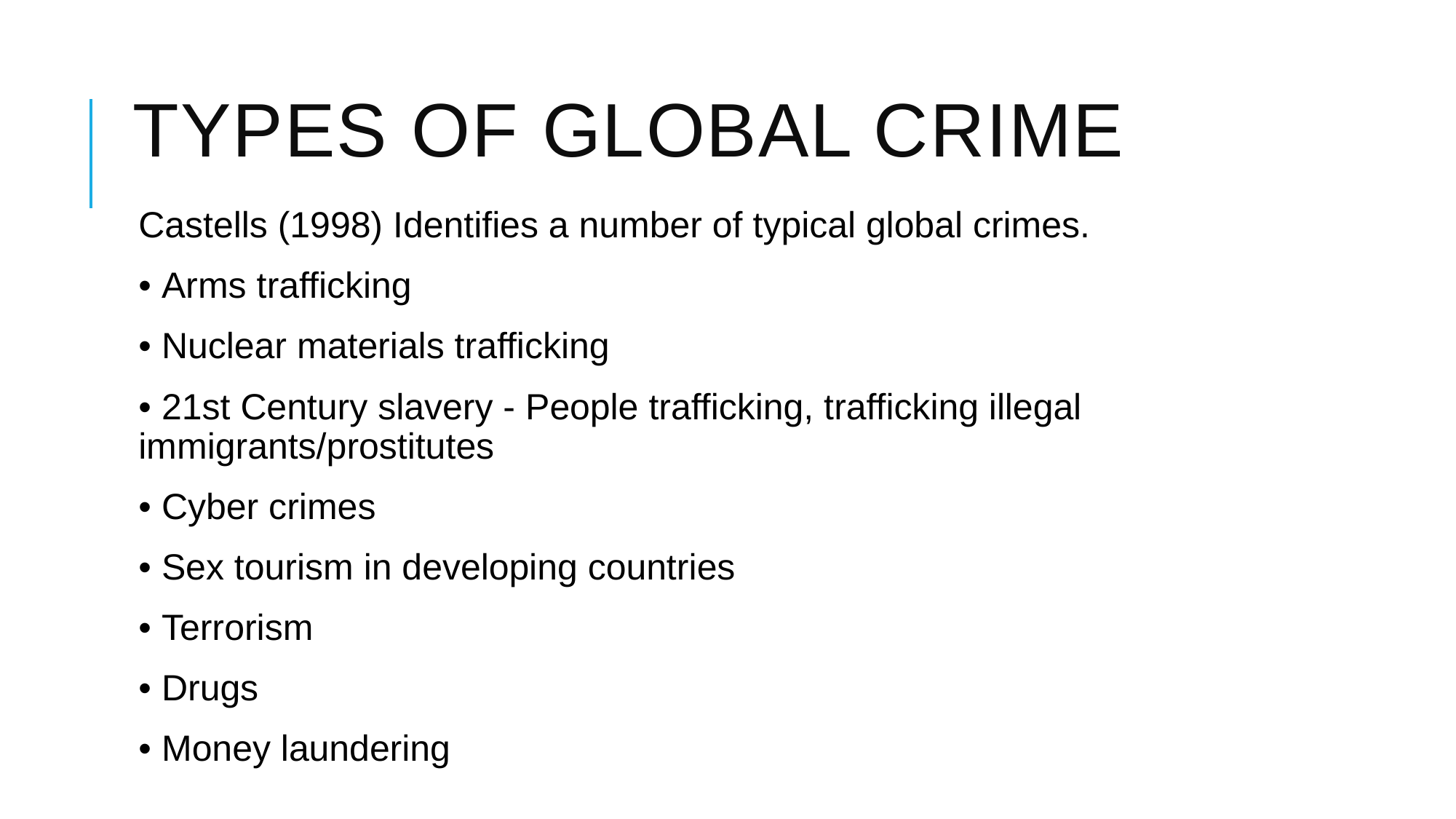

# Types of global crime
Castells (1998) Identifies a number of typical global crimes.
• Arms trafficking
• Nuclear materials trafficking
• 21st Century slavery - People trafficking, trafficking illegal immigrants/prostitutes
• Cyber crimes
• Sex tourism in developing countries
• Terrorism
• Drugs
• Money laundering